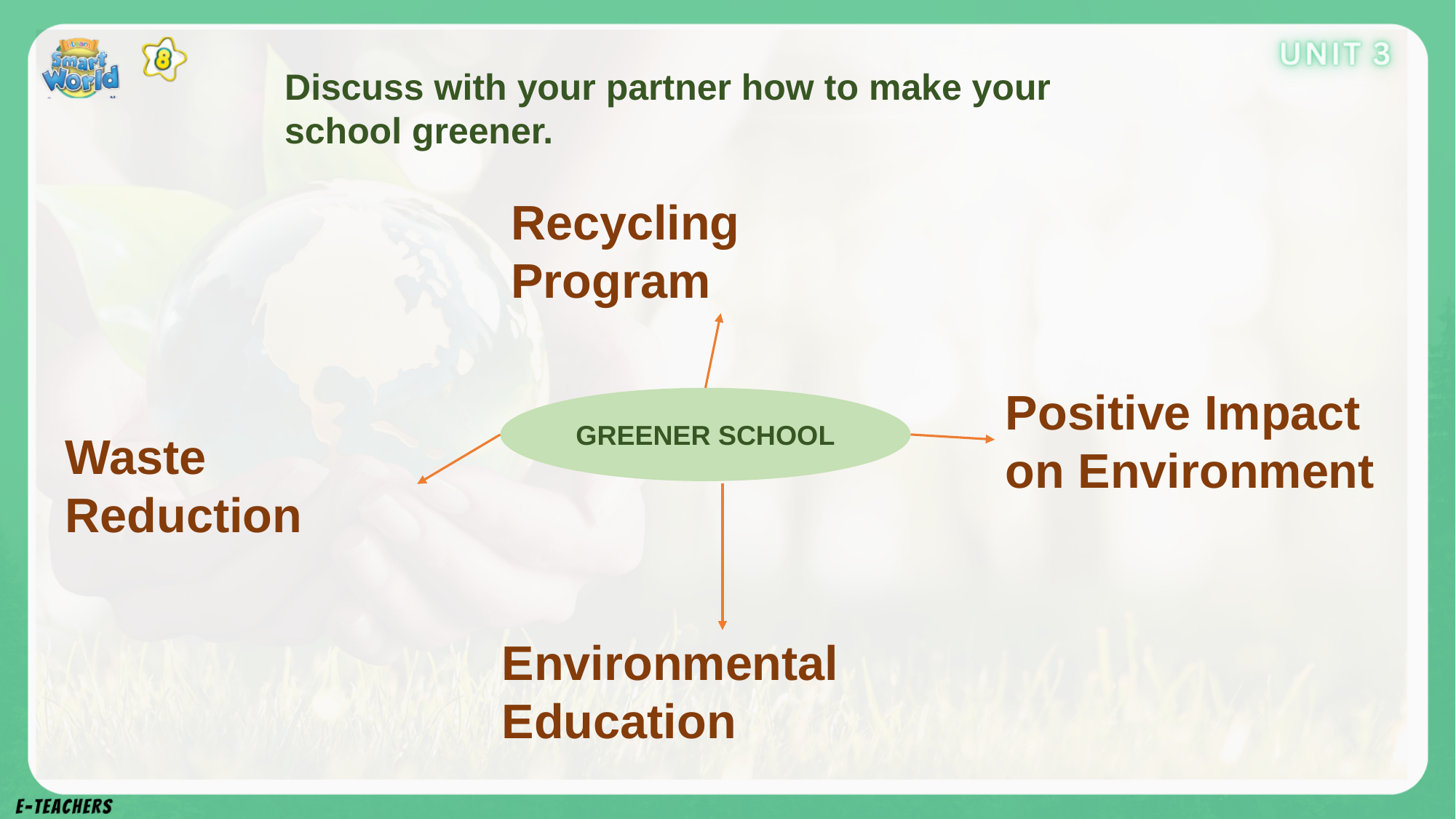

Discuss with your partner how to make your school greener.
Recycling Program
Positive Impact on Environment
GREENER SCHOOL
Waste Reduction
Environmental Education